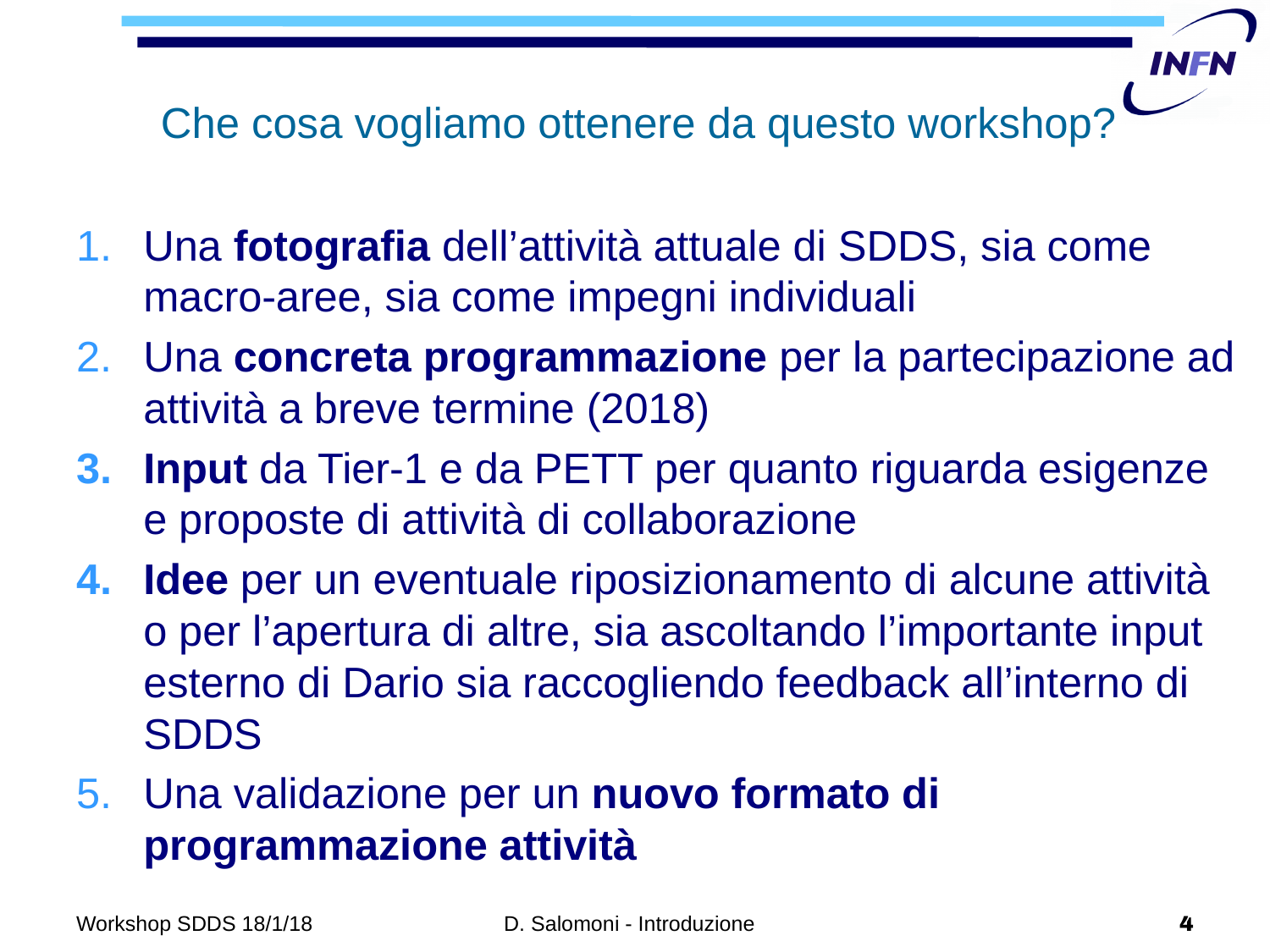

# Che cosa vogliamo ottenere da questo workshop?
Una fotografia dell’attività attuale di SDDS, sia come macro-aree, sia come impegni individuali
Una concreta programmazione per la partecipazione ad attività a breve termine (2018)
Input da Tier-1 e da PETT per quanto riguarda esigenze e proposte di attività di collaborazione
Idee per un eventuale riposizionamento di alcune attività o per l’apertura di altre, sia ascoltando l’importante input esterno di Dario sia raccogliendo feedback all’interno di SDDS
Una validazione per un nuovo formato di programmazione attività
Workshop SDDS 18/1/18
D. Salomoni - Introduzione
4